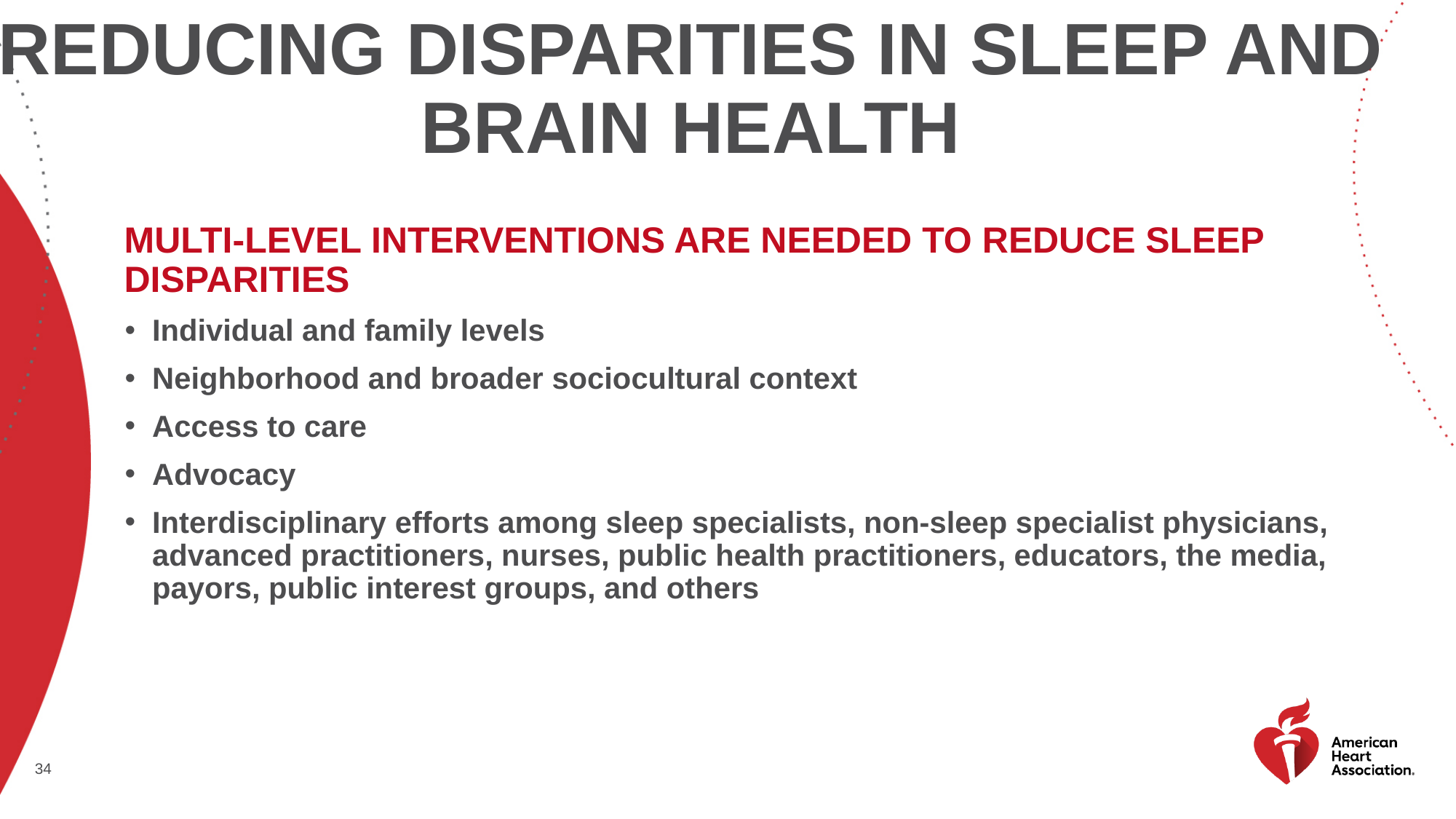

# REDUCING DISPARITIES in sleep AND brain health
Multi-level interventions are needed to reduce sleep disparities
Individual and family levels
Neighborhood and broader sociocultural context
Access to care
Advocacy
Interdisciplinary efforts among sleep specialists, non-sleep specialist physicians, advanced practitioners, nurses, public health practitioners, educators, the media, payors, public interest groups, and others